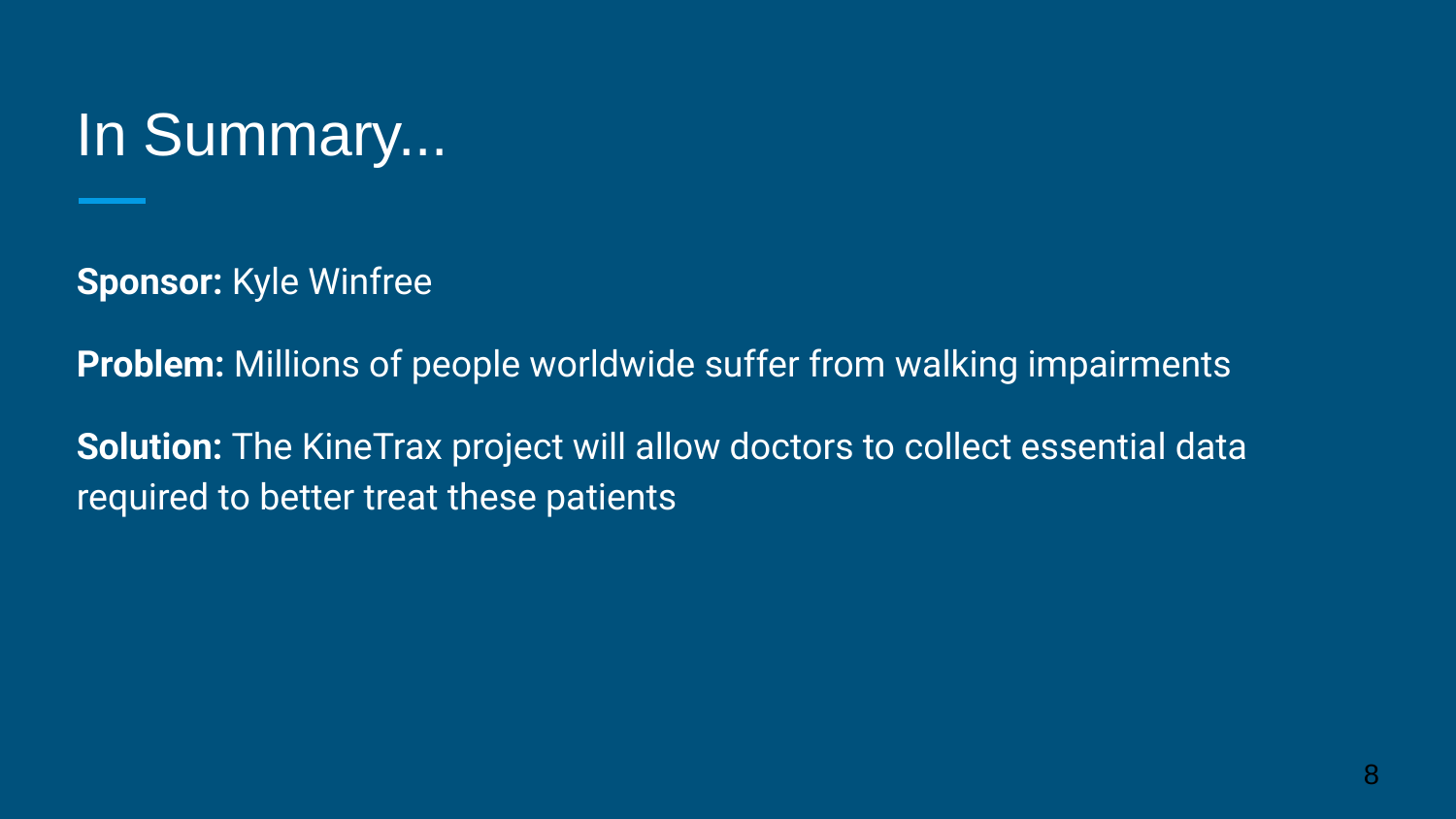

# In Summary...
Sponsor: Kyle Winfree
Problem: Millions of people worldwide suffer from walking impairments
Solution: The KineTrax project will allow doctors to collect essential data required to better treat these patients
8